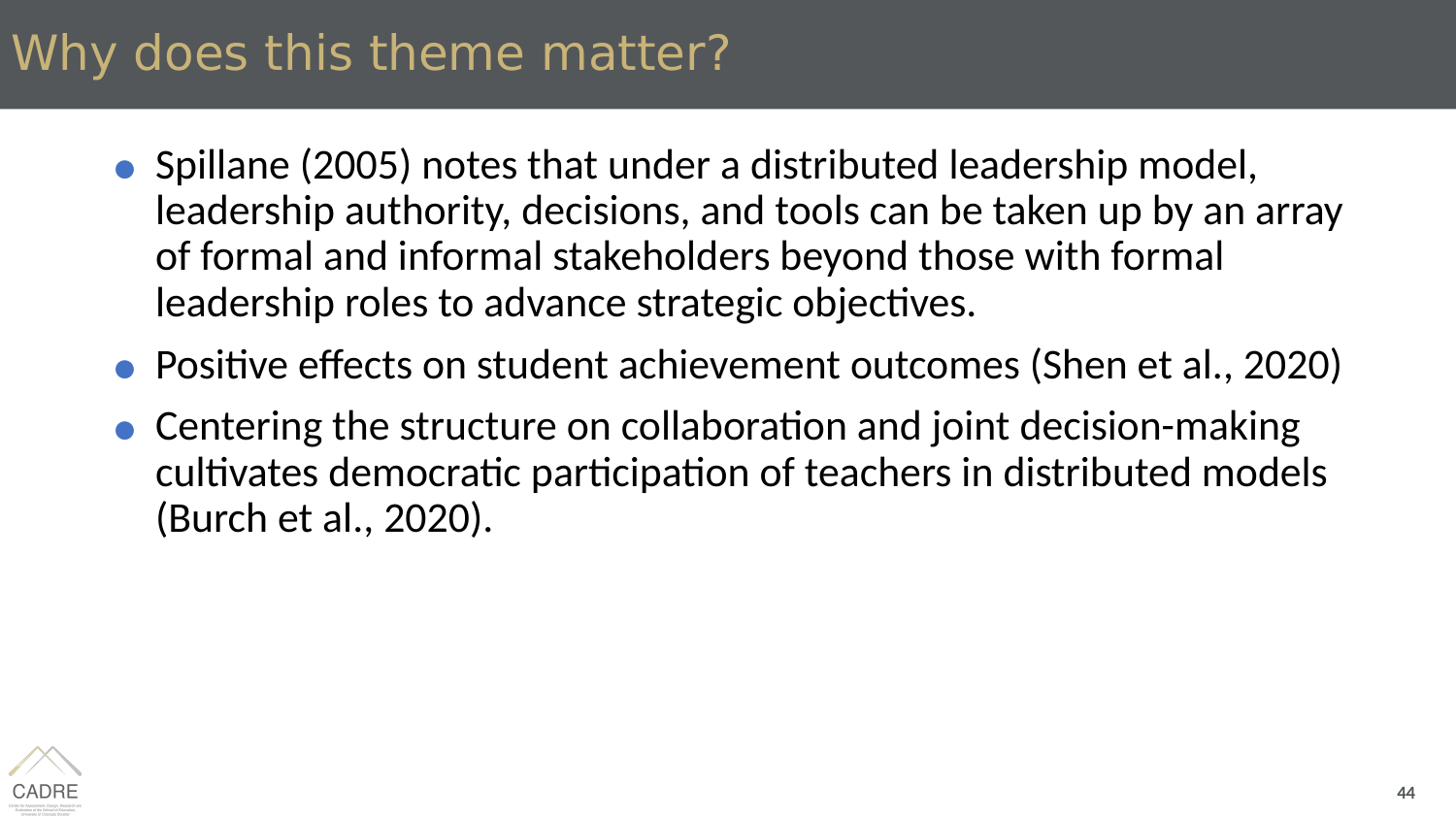

# Why does this theme matter?
Spillane (2005) notes that under a distributed leadership model, leadership authority, decisions, and tools can be taken up by an array of formal and informal stakeholders beyond those with formal leadership roles to advance strategic objectives.
Positive effects on student achievement outcomes (Shen et al., 2020)
Centering the structure on collaboration and joint decision-making cultivates democratic participation of teachers in distributed models (Burch et al., 2020).

44